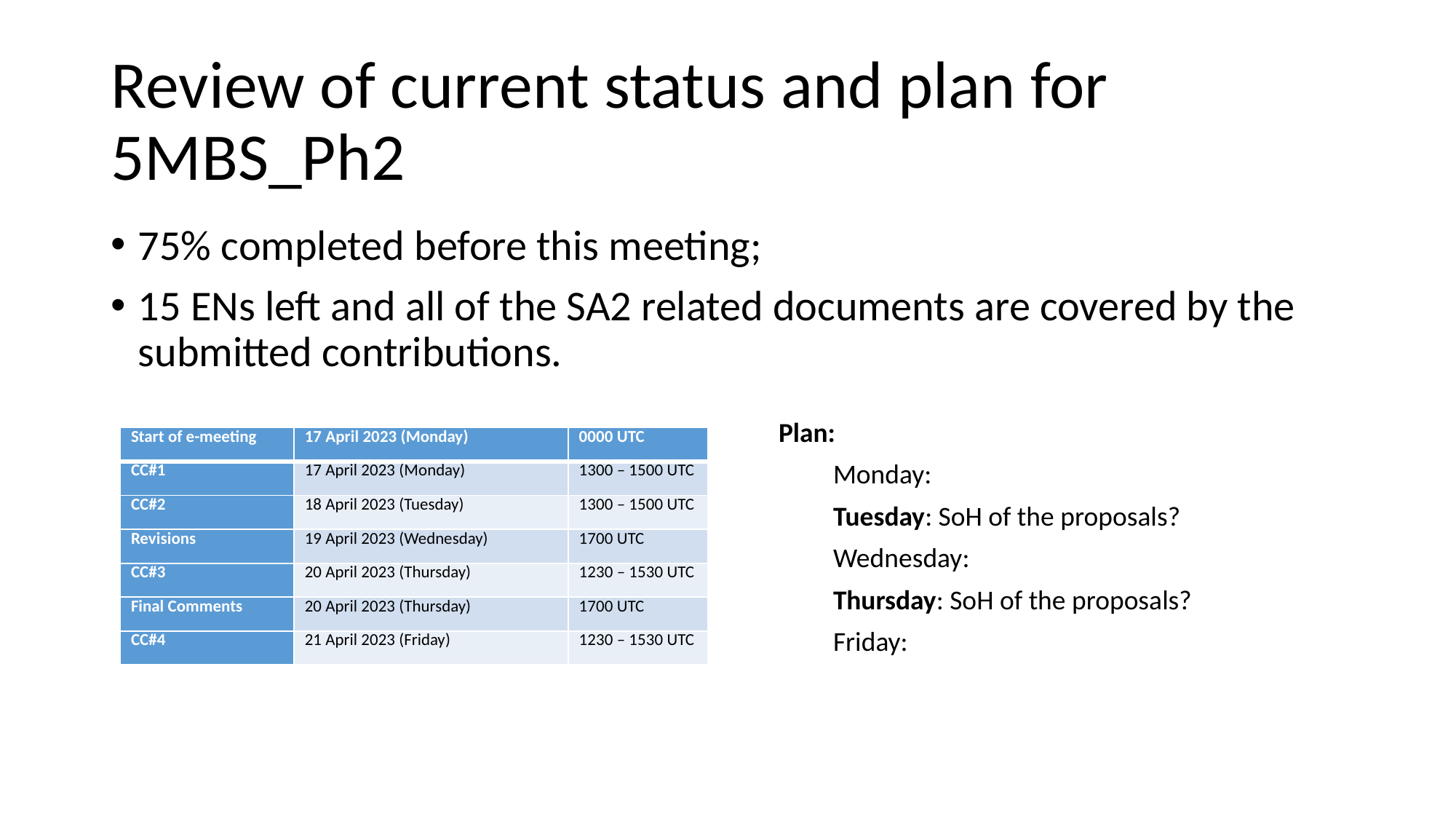

# Review of current status and plan for 5MBS_Ph2
75% completed before this meeting;
15 ENs left and all of the SA2 related documents are covered by the submitted contributions.

Plan:
Monday:
Tuesday: SoH of the proposals?
Wednesday:
Thursday: SoH of the proposals?
Friday:
| Start of e-meeting | 17 April 2023 (Monday) | 0000 UTC |
| --- | --- | --- |
| CC#1 | 17 April 2023 (Monday) | 1300 – 1500 UTC |
| CC#2 | 18 April 2023 (Tuesday) | 1300 – 1500 UTC |
| Revisions | 19 April 2023 (Wednesday) | 1700 UTC |
| CC#3 | 20 April 2023 (Thursday) | 1230 – 1530 UTC |
| Final Comments | 20 April 2023 (Thursday) | 1700 UTC |
| CC#4 | 21 April 2023 (Friday) | 1230 – 1530 UTC |